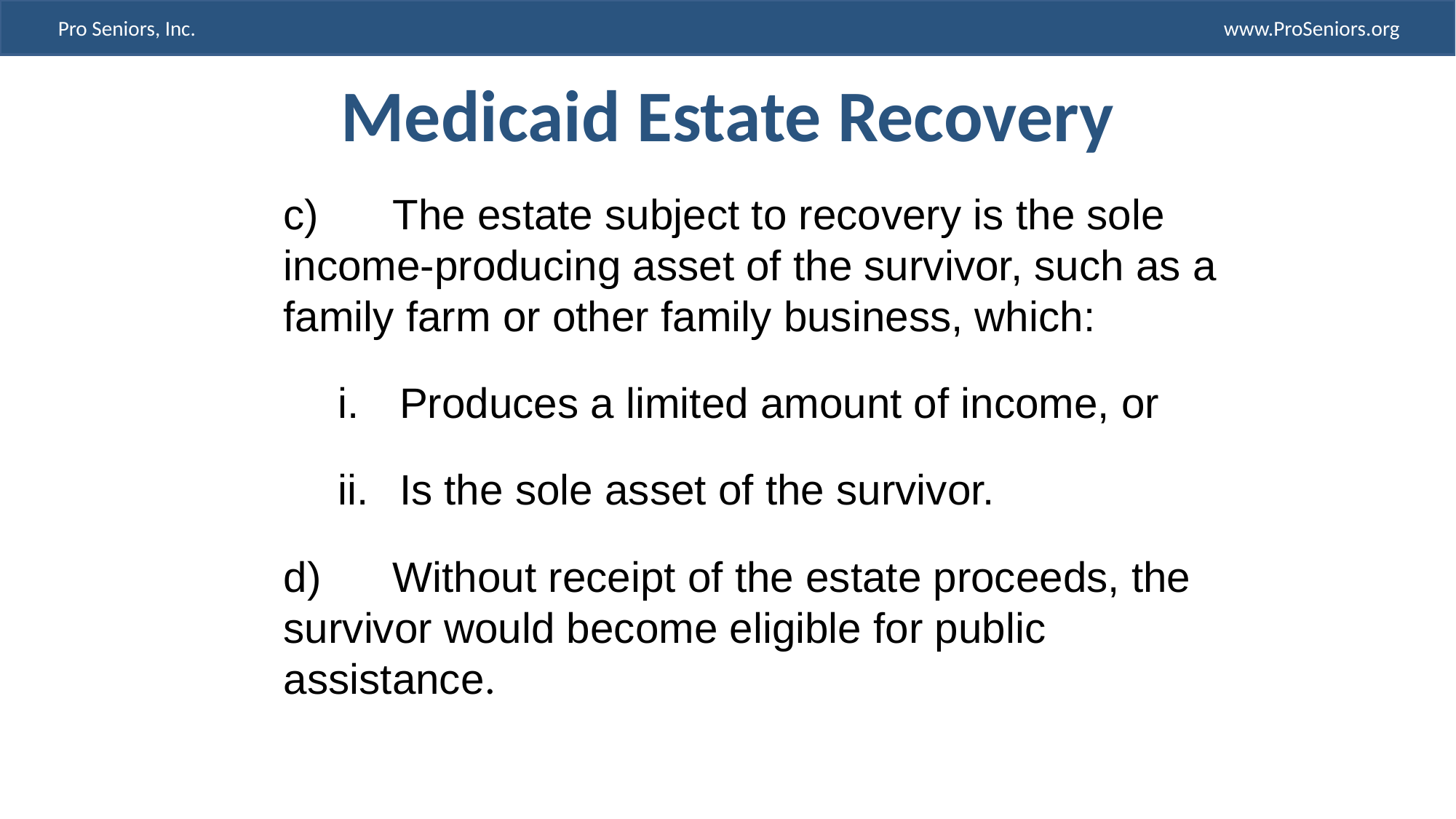

# Medicaid Estate Recovery
c)	The estate subject to recovery is the sole income-producing asset of the survivor, such as a family farm or other family business, which:
Produces a limited amount of income, or
Is the sole asset of the survivor.
d)	Without receipt of the estate proceeds, the survivor would become eligible for public assistance.